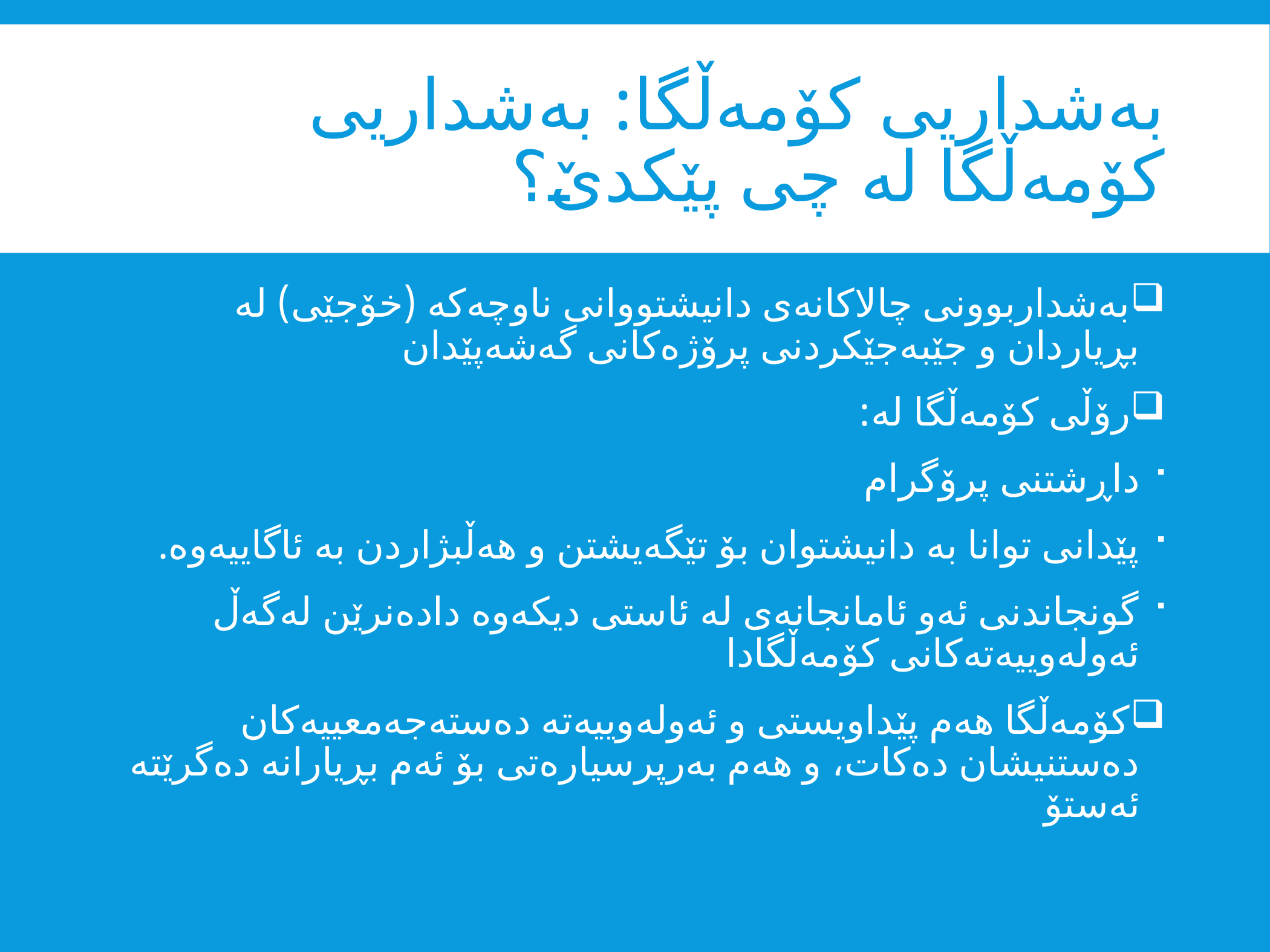

# بەشداریی کۆمەڵگا: بەشداریی کۆمەڵگا لە چی پێکدێ؟
بەشداربوونی چالاکانەی دانیشتووانی ناوچەکە (خۆجێی) لە بڕیاردان و جێبەجێکردنی پرۆژەکانی گەشەپێدان
رۆڵی کۆمەڵگا لە:
داڕشتنی پرۆگرام
پێدانی توانا بە دانیشتوان بۆ تێگەیشتن و هەڵبژاردن بە ئاگاییەوە.
گونجاندنی ئەو ئامانجانەی لە ئاستی دیکەوە دادەنرێن لەگەڵ ئەولەوییەتەکانی کۆمەڵگادا
کۆمەڵگا هەم پێداویستی و ئەولەوییەتە دەستەجەمعییەکان دەستنیشان دەکات، و هەم بەرپرسیارەتی بۆ ئەم بڕیارانە دەگرێتە ئەستۆ